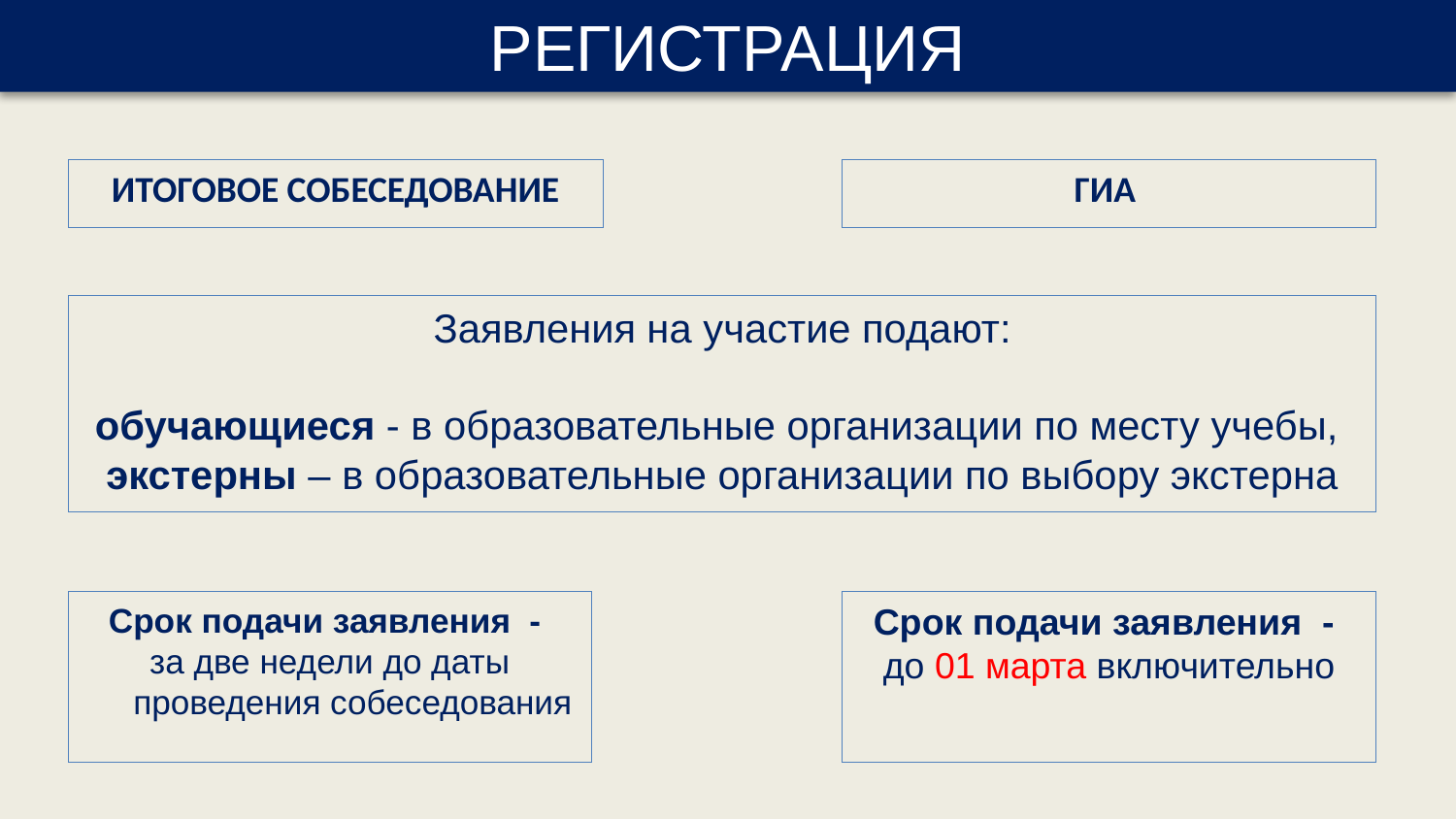

РЕГИСТРАЦИЯ
ИТОГОВОЕ СОБЕСЕДОВАНИЕ

ГИА

Заявления на участие подают:

обучающиеся - в образовательные организации по месту учебы,
экстерны – в образовательные организации по выбору экстерна

Срок подачи заявления  -
за две недели до даты проведения собеседования

Срок подачи заявления  -
до 01 марта включительно